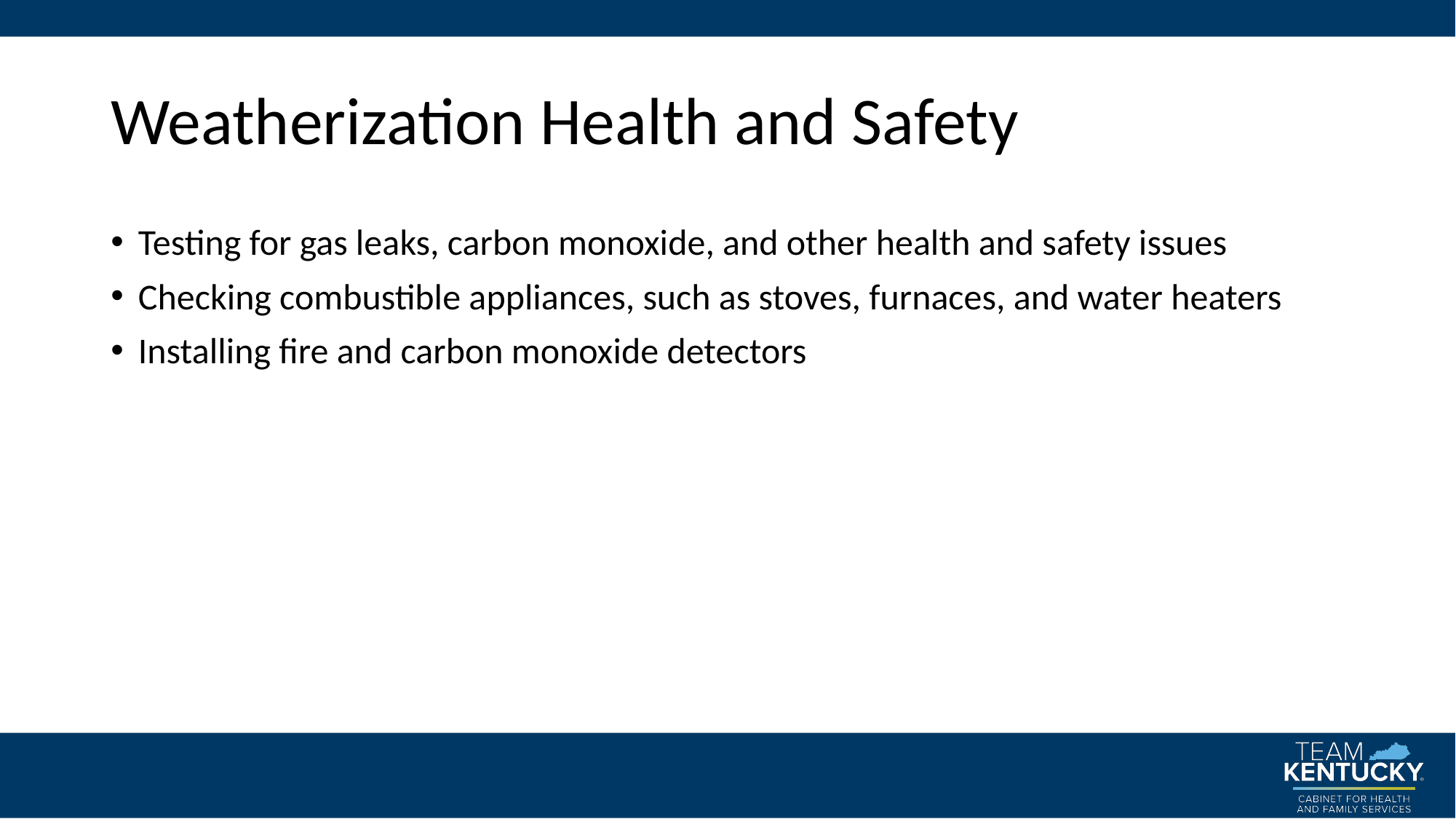

# Weatherization Health and Safety
Testing for gas leaks, carbon monoxide, and other health and safety issues
Checking combustible appliances, such as stoves, furnaces, and water heaters
Installing fire and carbon monoxide detectors